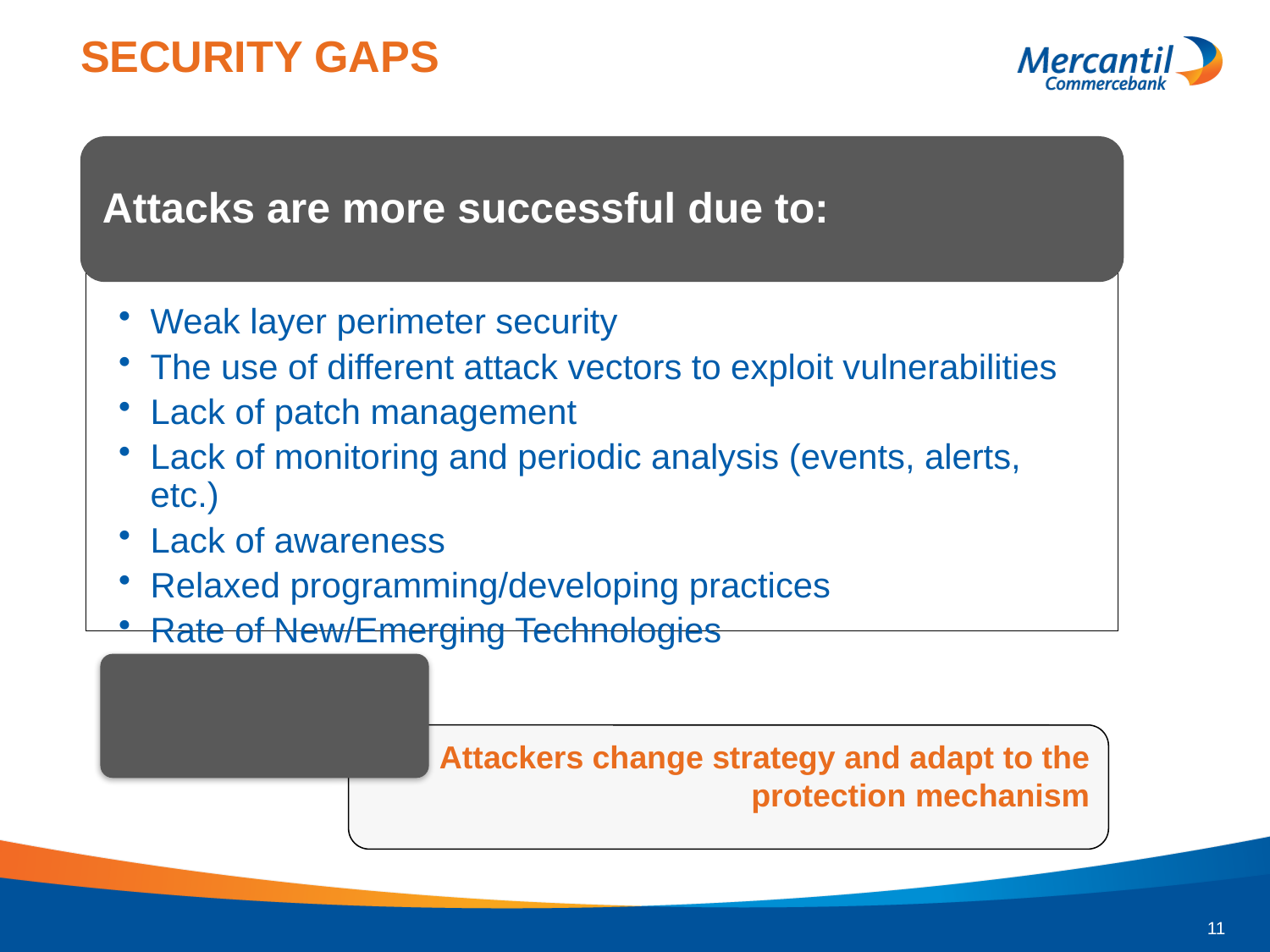

Security Gaps
Attacks are more successful due to:

Weak layer perimeter security
The use of different attack vectors to exploit vulnerabilities
Lack of patch management
Lack of monitoring and periodic analysis (events, alerts, etc.)
Lack of awareness
Relaxed programming/developing practices
Rate of New/Emerging Technologies

Adaptive Attacks
Attackers change strategy and adapt to the protection mechanism
11